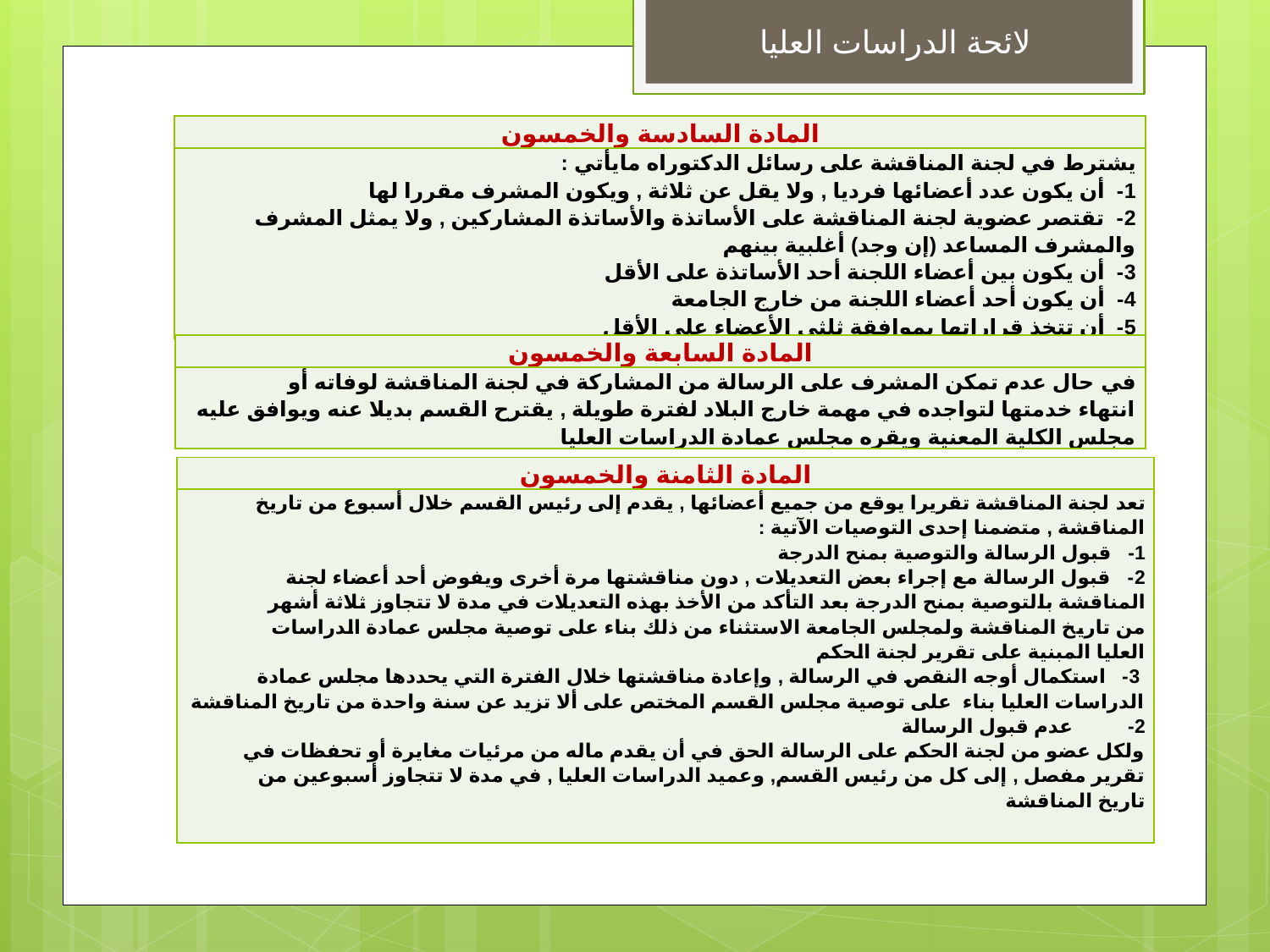

لائحة الدراسات العليا
| المادة السادسة والخمسون |
| --- |
| يشترط في لجنة المناقشة على رسائل الدكتوراه مايأتي : 1-  أن يكون عدد أعضائها فرديا , ولا يقل عن ثلاثة , ويكون المشرف مقررا لها 2-  تقتصر عضوية لجنة المناقشة على الأساتذة والأساتذة المشاركين , ولا يمثل المشرف والمشرف المساعد (إن وجد) أغلبية بينهم 3-  أن يكون بين أعضاء اللجنة أحد الأساتذة على الأقل 4-  أن يكون أحد أعضاء اللجنة من خارج الجامعة 5-  أن تتخذ قراراتها بموافقة ثلثي الأعضاء على الأقل |

| المادة السابعة والخمسون |
| --- |
| في حال عدم تمكن المشرف على الرسالة من المشاركة في لجنة المناقشة لوفاته أو انتهاء خدمتها لتواجده في مهمة خارج البلاد لفترة طويلة , يقترح القسم بديلا عنه ويوافق عليه مجلس الكلية المعنية ويقره مجلس عمادة الدراسات العليا |
| المادة الثامنة والخمسون |
| --- |
| تعد لجنة المناقشة تقريرا يوقع من جميع أعضائها , يقدم إلى رئيس القسم خلال أسبوع من تاريخ المناقشة , متضمنا إحدى التوصيات الآتية : 1-   قبول الرسالة والتوصية بمنح الدرجة 2-   قبول الرسالة مع إجراء بعض التعديلات , دون مناقشتها مرة أخرى ويفوض أحد أعضاء لجنة المناقشة بالتوصية بمنح الدرجة بعد التأكد من الأخذ بهذه التعديلات في مدة لا تتجاوز ثلاثة أشهر من تاريخ المناقشة ولمجلس الجامعة الاستثناء من ذلك بناء على توصية مجلس عمادة الدراسات العليا المبنية على تقرير لجنة الحكم  3-   استكمال أوجه النقص في الرسالة , وإعادة مناقشتها خلال الفترة التي يحددها مجلس عمادة الدراسات العليا بناء  على توصية مجلس القسم المختص على ألا تزيد عن سنة واحدة من تاريخ المناقشة 2-          عدم قبول الرسالة ولكل عضو من لجنة الحكم على الرسالة الحق في أن يقدم ماله من مرئيات مغايرة أو تحفظات في تقرير مفصل , إلى كل من رئيس القسم, وعميد الدراسات العليا , في مدة لا تتجاوز أسبوعين من تاريخ المناقشة |